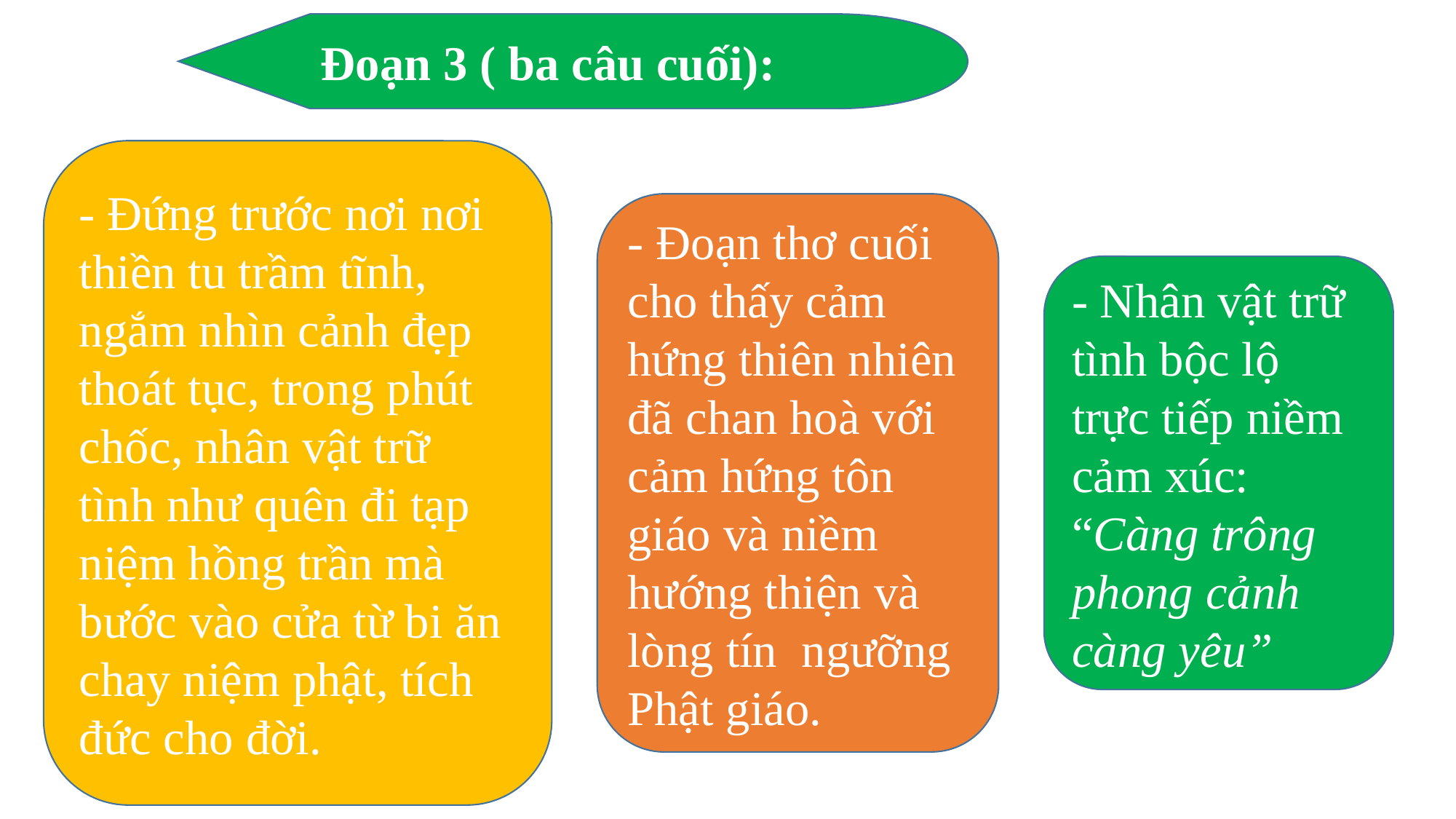

Đoạn 3 ( ba câu cuối):
- Đứng trước nơi nơi thiền tu trầm tĩnh, ngắm nhìn cảnh đẹp thoát tục, trong phút chốc, nhân vật trữ tình như quên đi tạp niệm hồng trần mà bước vào cửa từ bi ăn chay niệm phật, tích đức cho đời.
- Đoạn thơ cuối cho thấy cảm hứng thiên nhiên đã chan hoà với cảm hứng tôn giáo và niềm hướng thiện và lòng tín  ngưỡng Phật giáo.
- Nhân vật trữ tình bộc lộ trực tiếp niềm cảm xúc: “Càng trông phong cảnh càng yêu”